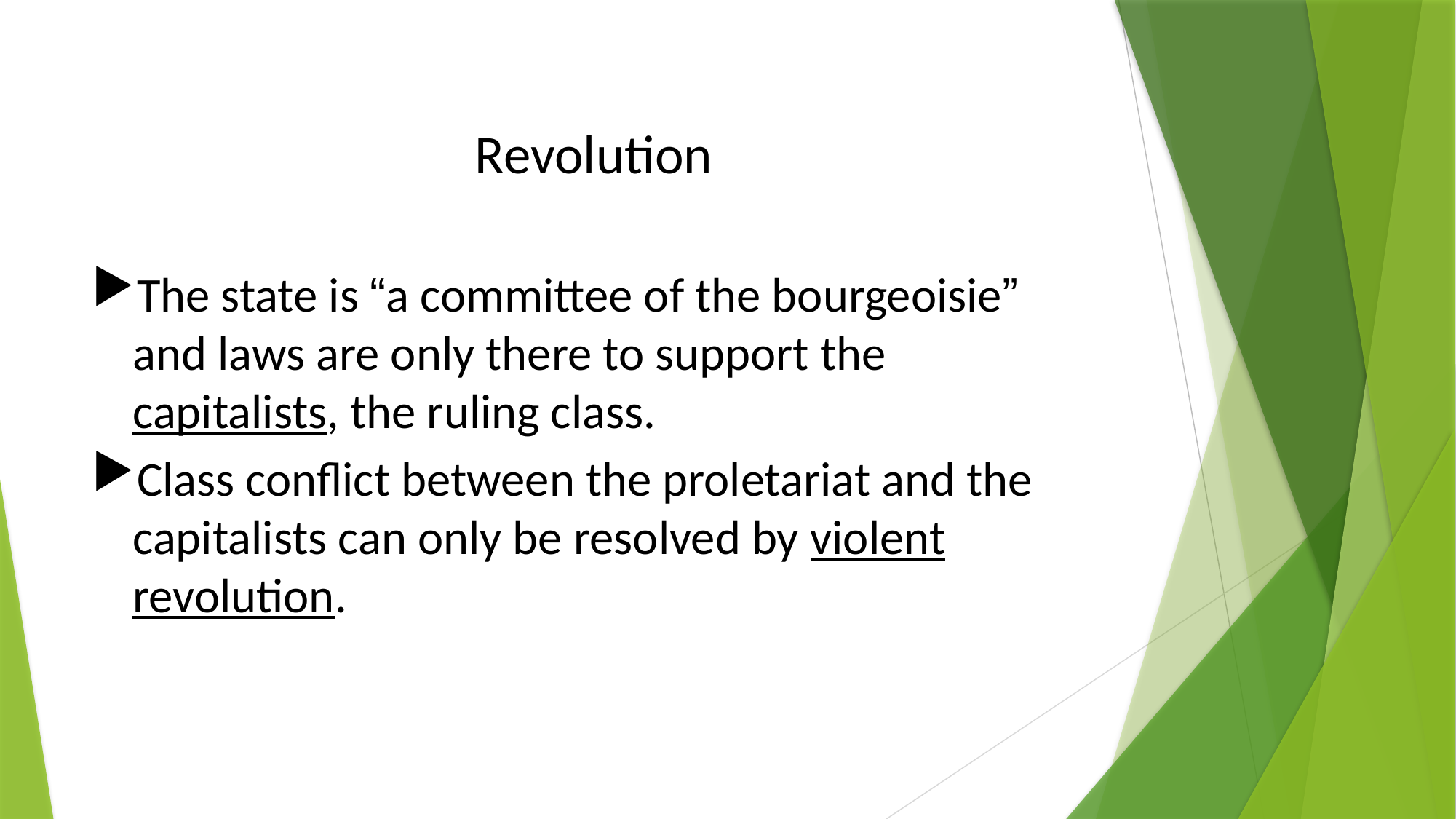

# Revolution
The state is “a committee of the bourgeoisie” and laws are only there to support the capitalists, the ruling class.
Class conflict between the proletariat and the capitalists can only be resolved by violent revolution.